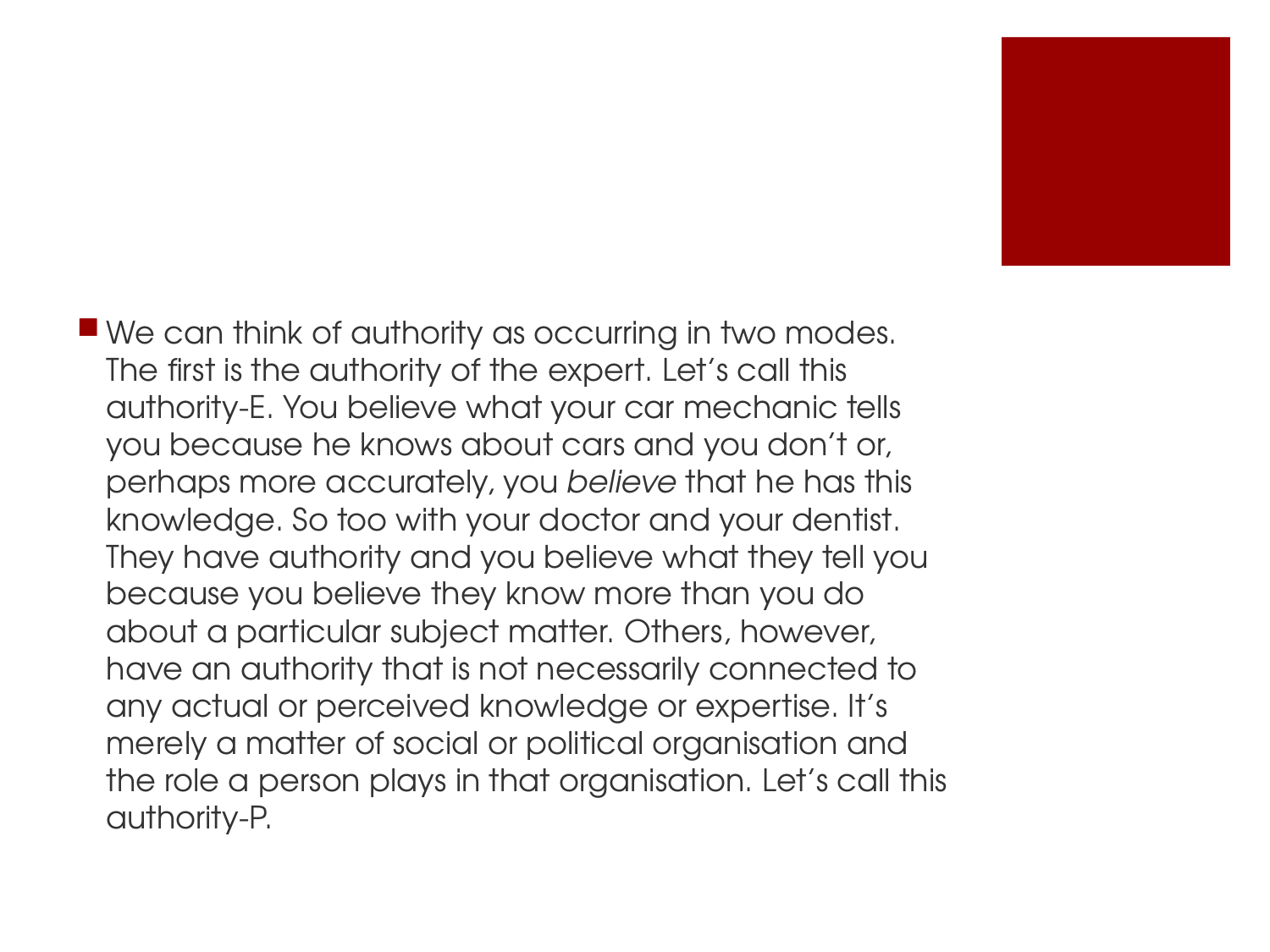

#
We can think of authority as occurring in two modes. The first is the authority of the expert. Let’s call this authority-E. You believe what your car mechanic tells you because he knows about cars and you don’t or, perhaps more accurately, you believe that he has this knowledge. So too with your doctor and your dentist. They have authority and you believe what they tell you because you believe they know more than you do about a particular subject matter. Others, however, have an authority that is not necessarily connected to any actual or perceived knowledge or expertise. It’s merely a matter of social or political organisation and the role a person plays in that organisation. Let’s call this authority-P.